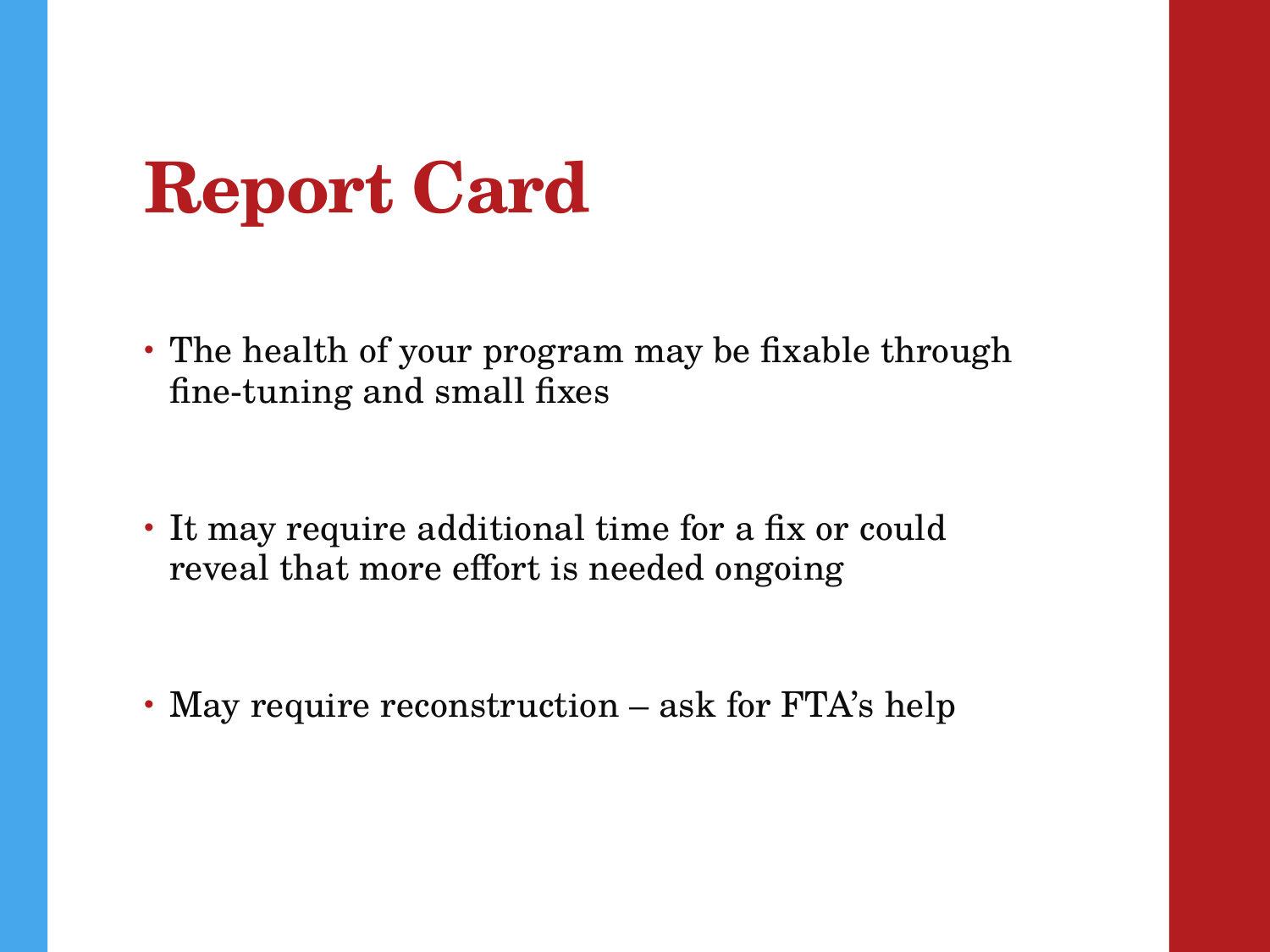

# Report Card

The health of your program may be fixable through fine-tuning and small fixes

It may require additional time for a fix or could reveal that more effort is needed ongoing

May require reconstruction – ask for FTA’s help